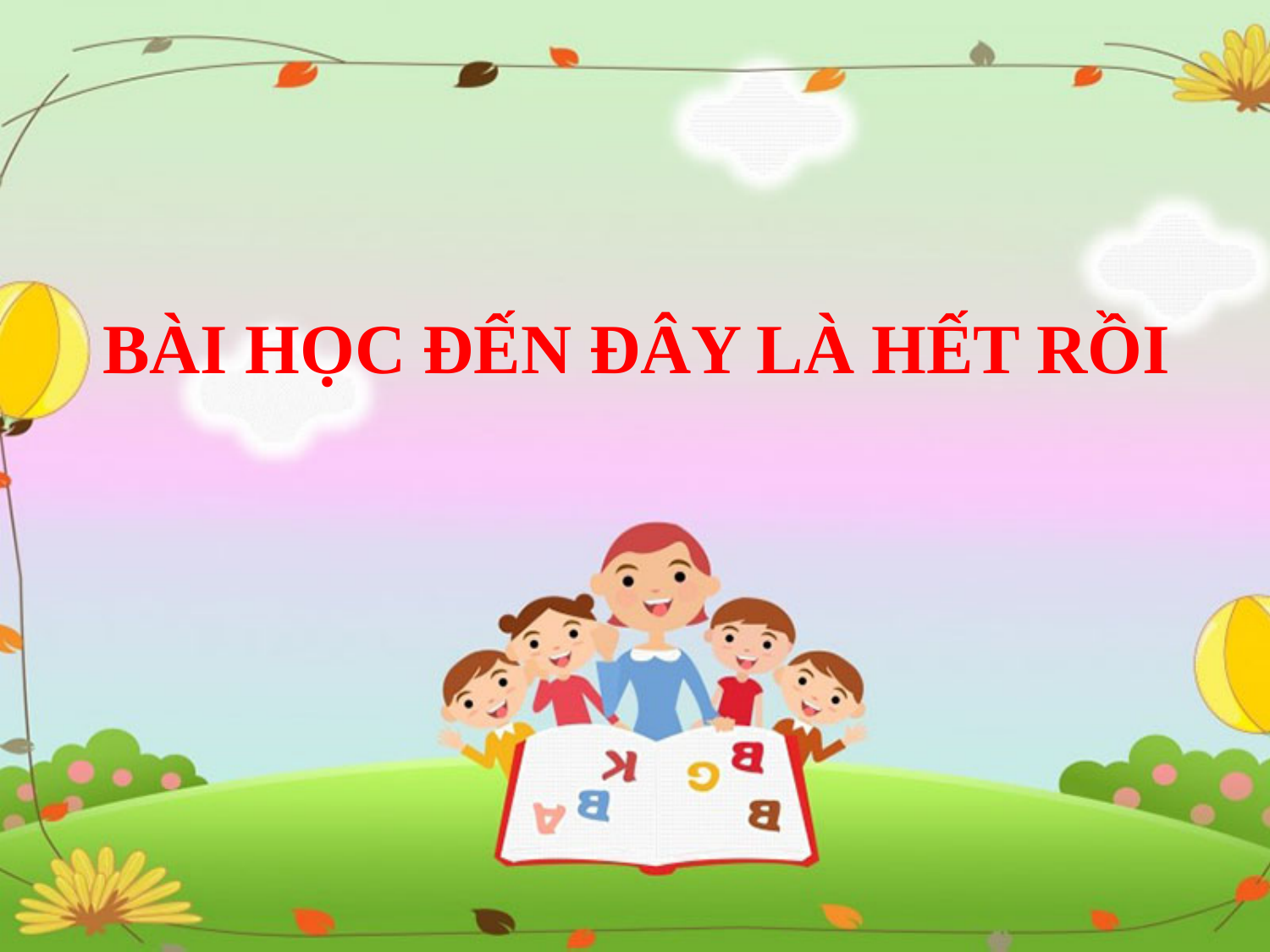

# BÀI HỌC ĐẾN ĐÂY LÀ HẾT RỒI